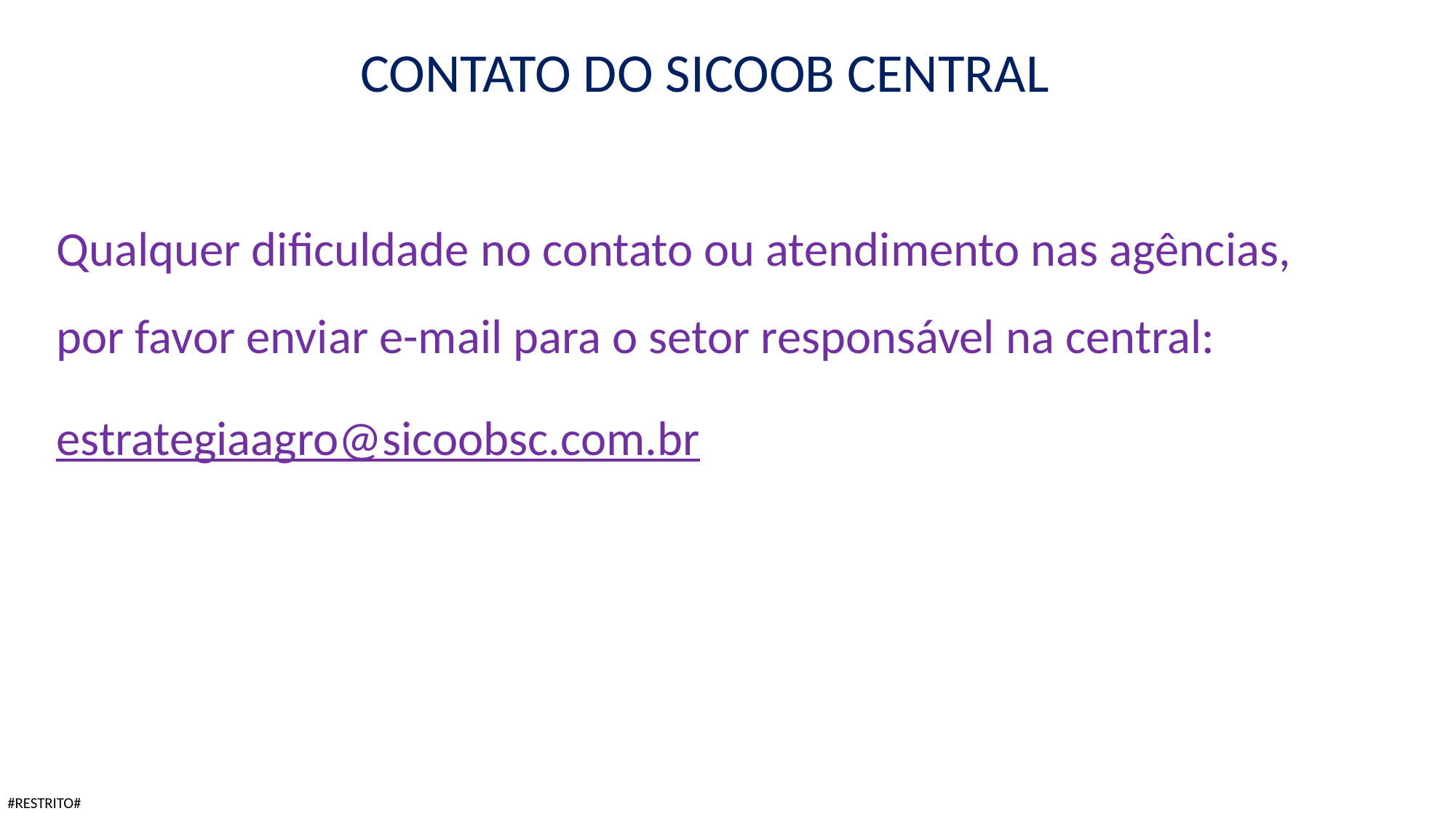

CONTATO DO SICOOB CENTRAL
Qualquer dificuldade no contato ou atendimento nas agências, por favor enviar e-mail para o setor responsável na central:
estrategiaagro@sicoobsc.com.br